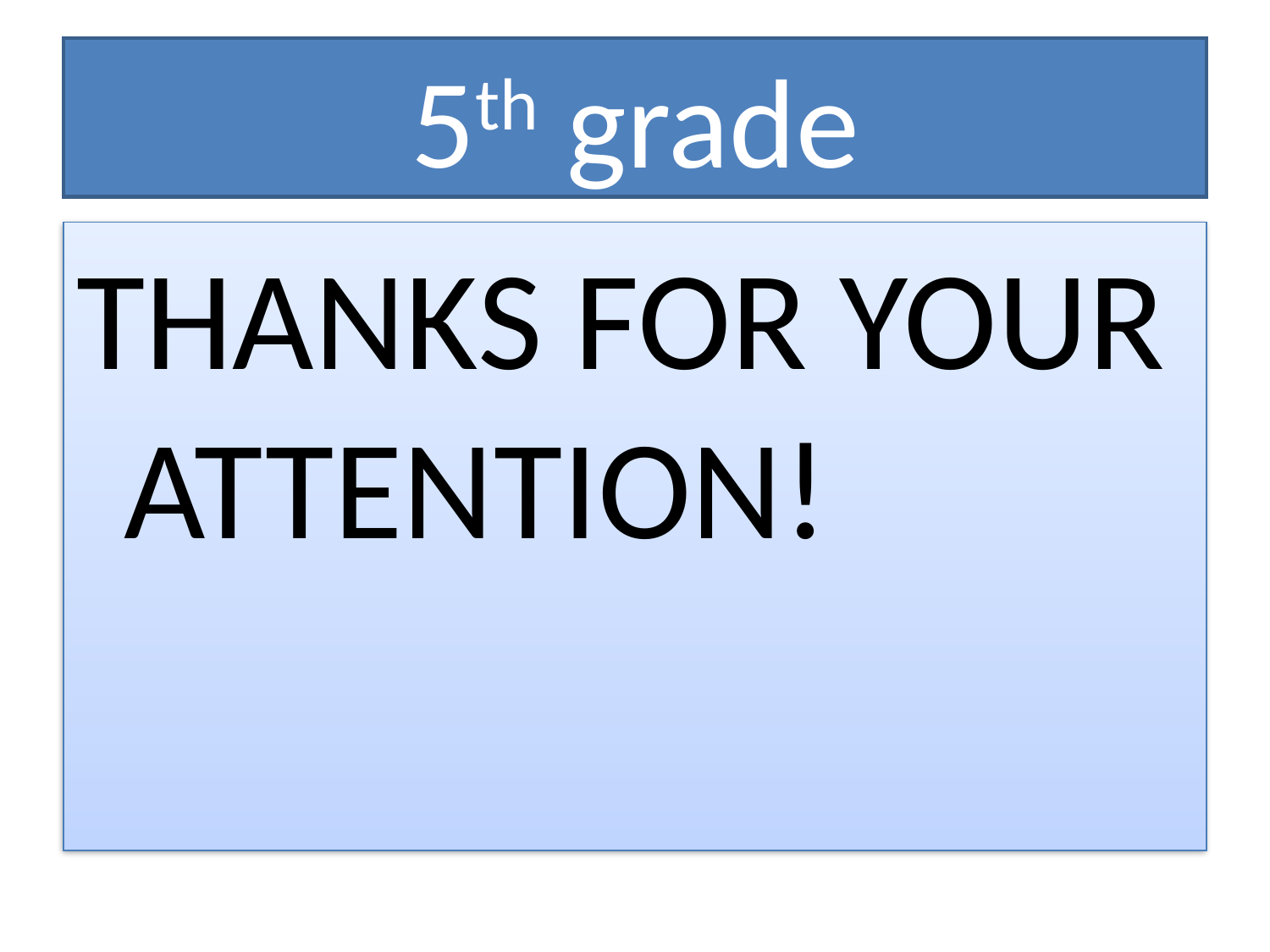

# 5th grade
THANKS FOR YOUR ATTENTION!